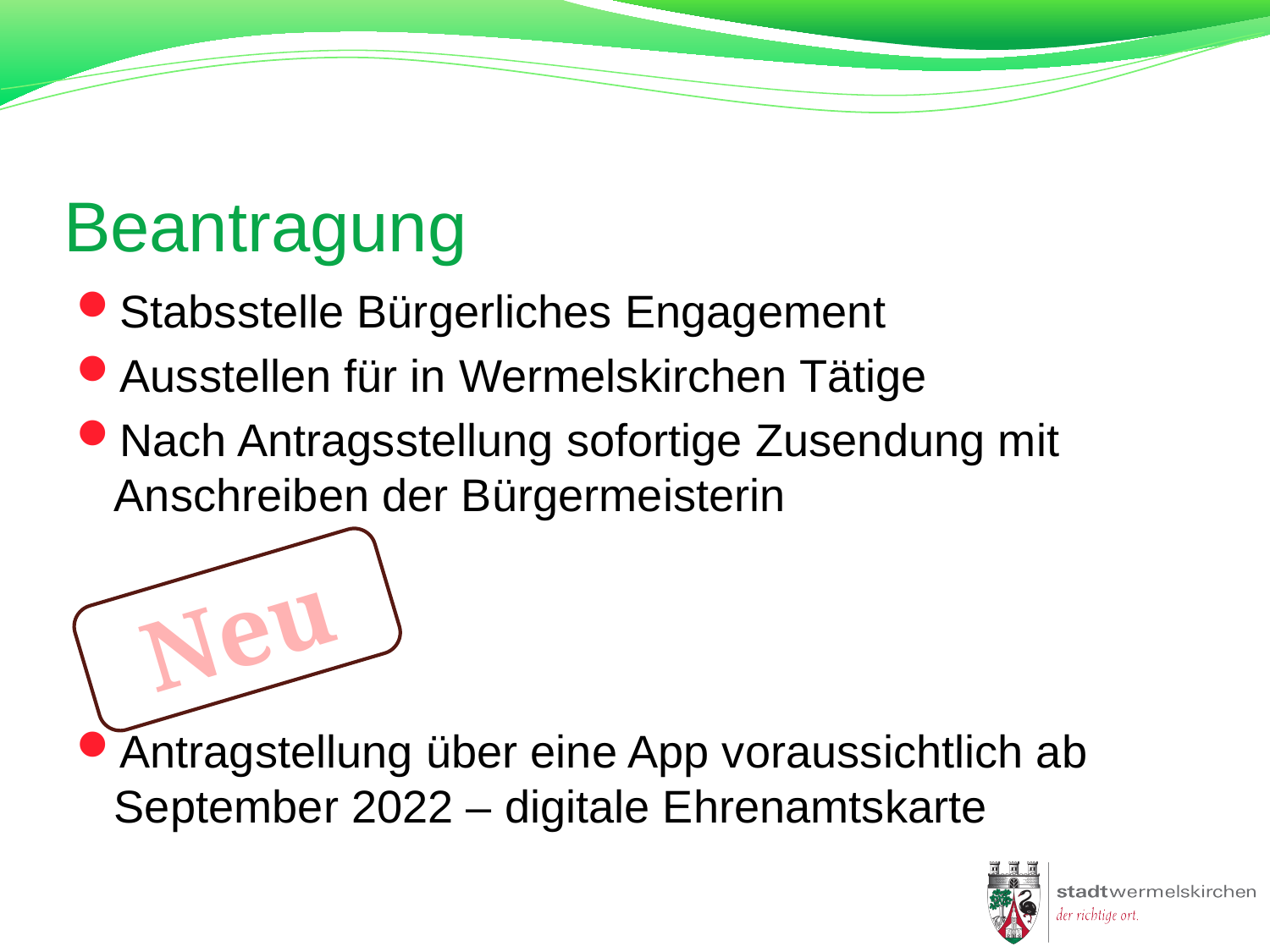

# Beantragung
Stabsstelle Bürgerliches Engagement
Ausstellen für in Wermelskirchen Tätige
Nach Antragsstellung sofortige Zusendung mit Anschreiben der Bürgermeisterin

Antragstellung über eine App voraussichtlich ab September 2022 – digitale Ehrenamtskarte

Neu